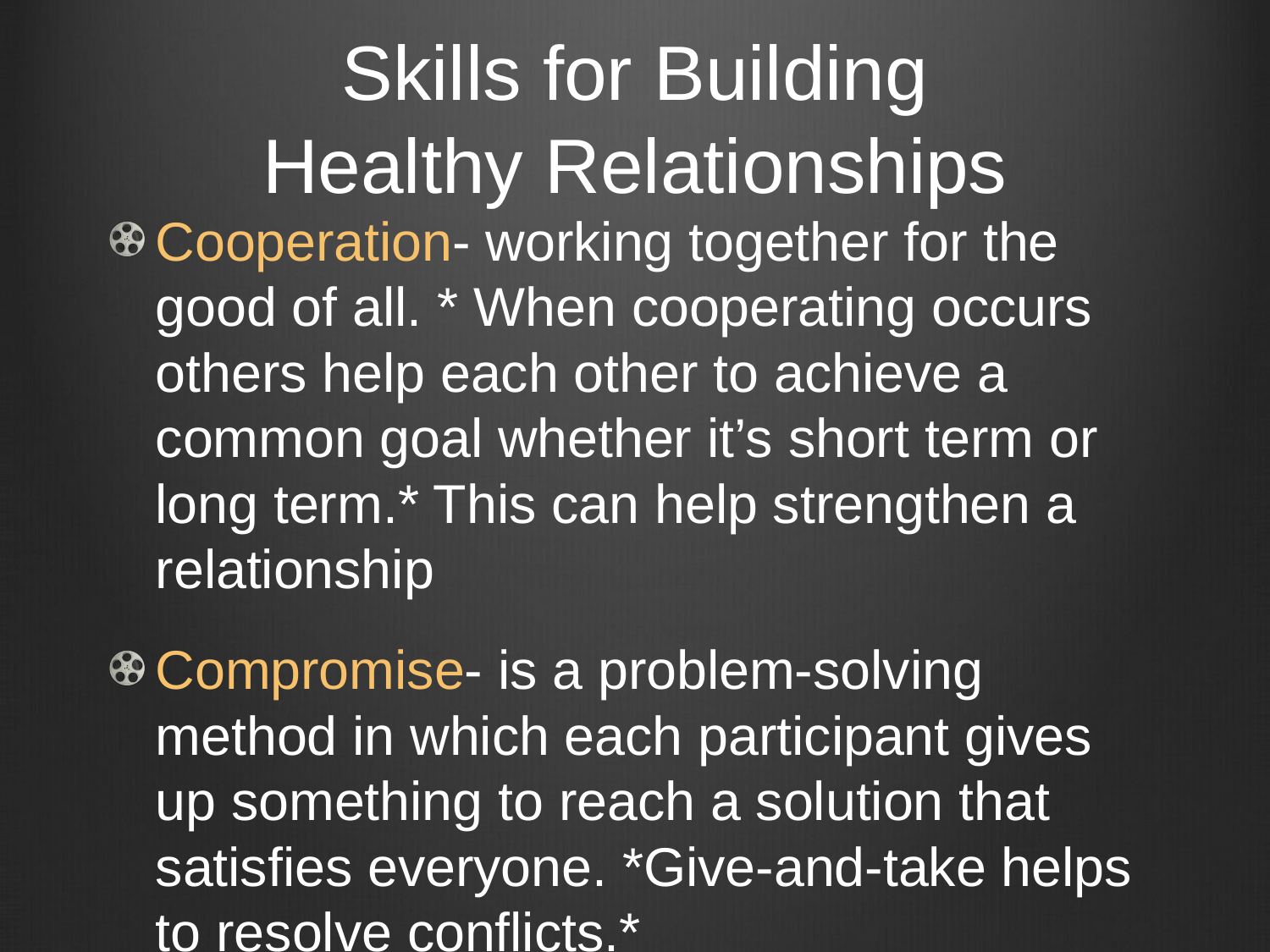

# Skills for Building Healthy Relationships
Cooperation- working together for the good of all. * When cooperating occurs others help each other to achieve a common goal whether it’s short term or long term.* This can help strengthen a relationship
Compromise- is a problem-solving method in which each participant gives up something to reach a solution that satisfies everyone. *Give-and-take helps to resolve conflicts.*